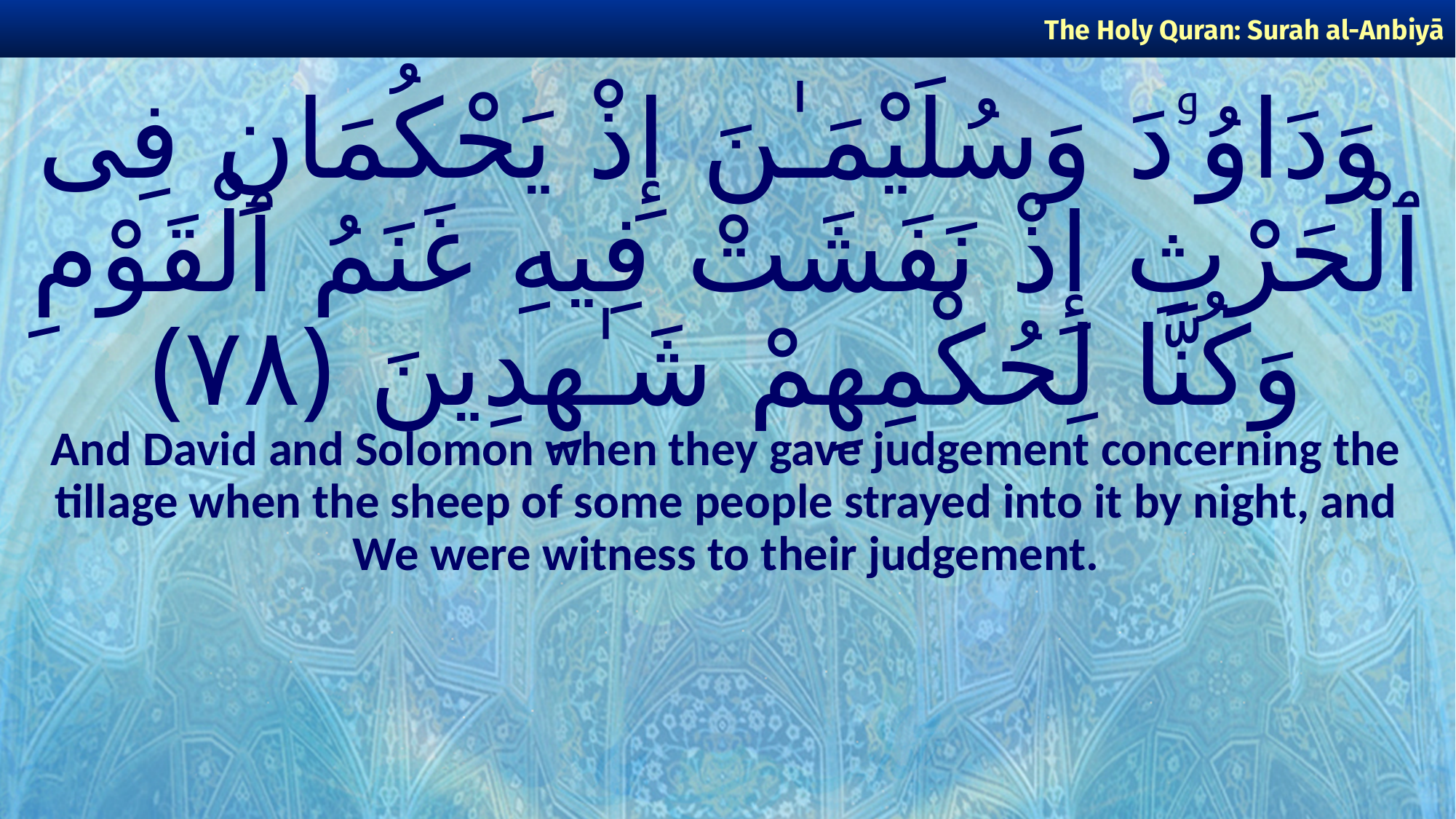

The Holy Quran: Surah al-Anbiyā
# وَدَاوُۥدَ وَسُلَيْمَـٰنَ إِذْ يَحْكُمَانِ فِى ٱلْحَرْثِ إِذْ نَفَشَتْ فِيهِ غَنَمُ ٱلْقَوْمِ وَكُنَّا لِحُكْمِهِمْ شَـٰهِدِينَ ﴿٧٨﴾
And David and Solomon when they gave judgement concerning the tillage when the sheep of some people strayed into it by night, and We were witness to their judgement.